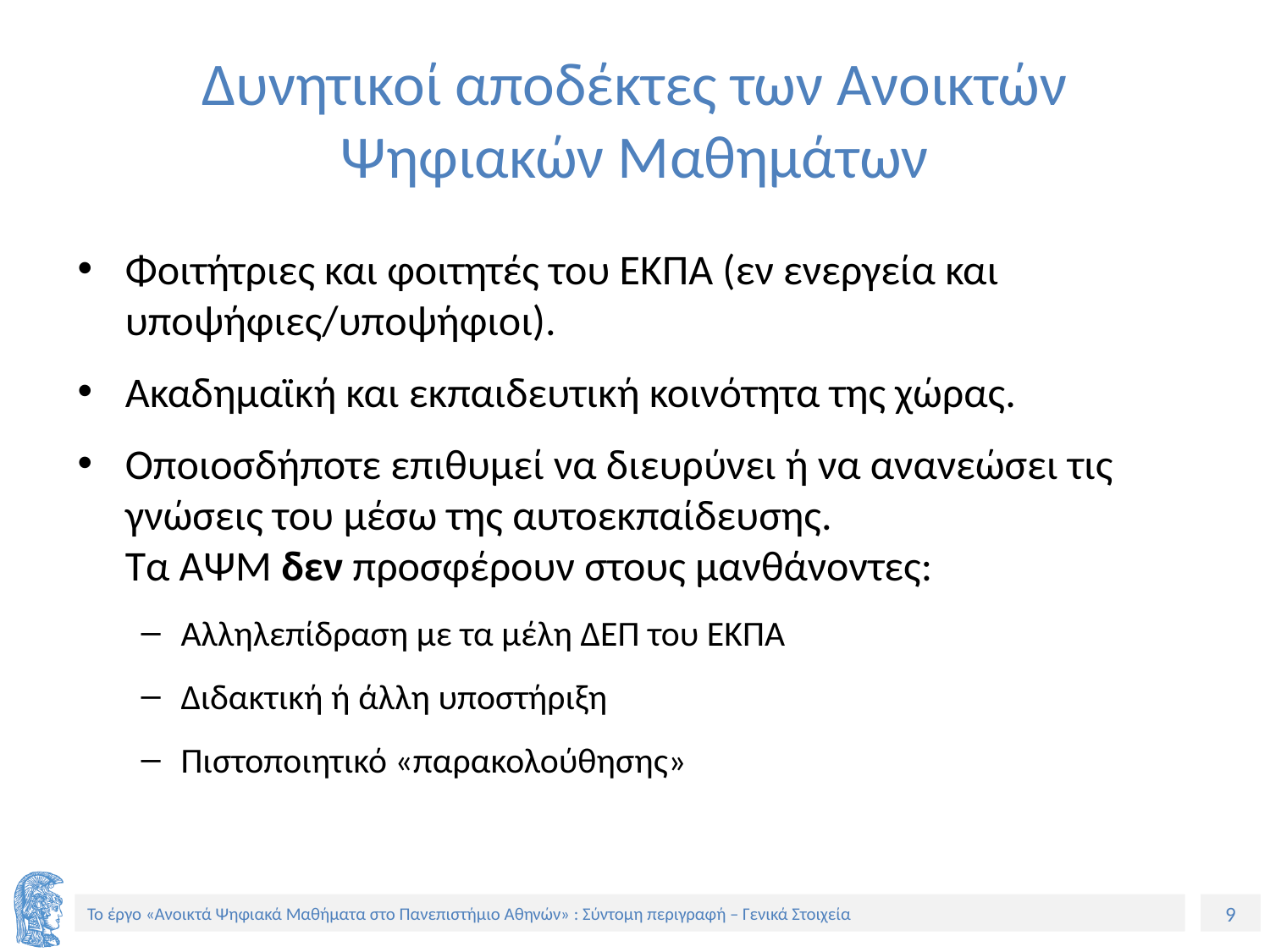

# Δυνητικοί αποδέκτες των Ανοικτών Ψηφιακών Μαθημάτων
Φοιτήτριες και φοιτητές του ΕΚΠΑ (εν ενεργεία και υποψήφιες/υποψήφιοι).
Ακαδημαϊκή και εκπαιδευτική κοινότητα της χώρας.
Οποιοσδήποτε επιθυμεί να διευρύνει ή να ανανεώσει τις γνώσεις του μέσω της αυτοεκπαίδευσης.
Τα ΑΨΜ δεν προσφέρουν στους μανθάνοντες:
Αλληλεπίδραση με τα μέλη ΔΕΠ του ΕΚΠΑ
Διδακτική ή άλλη υποστήριξη
Πιστοποιητικό «παρακολούθησης»